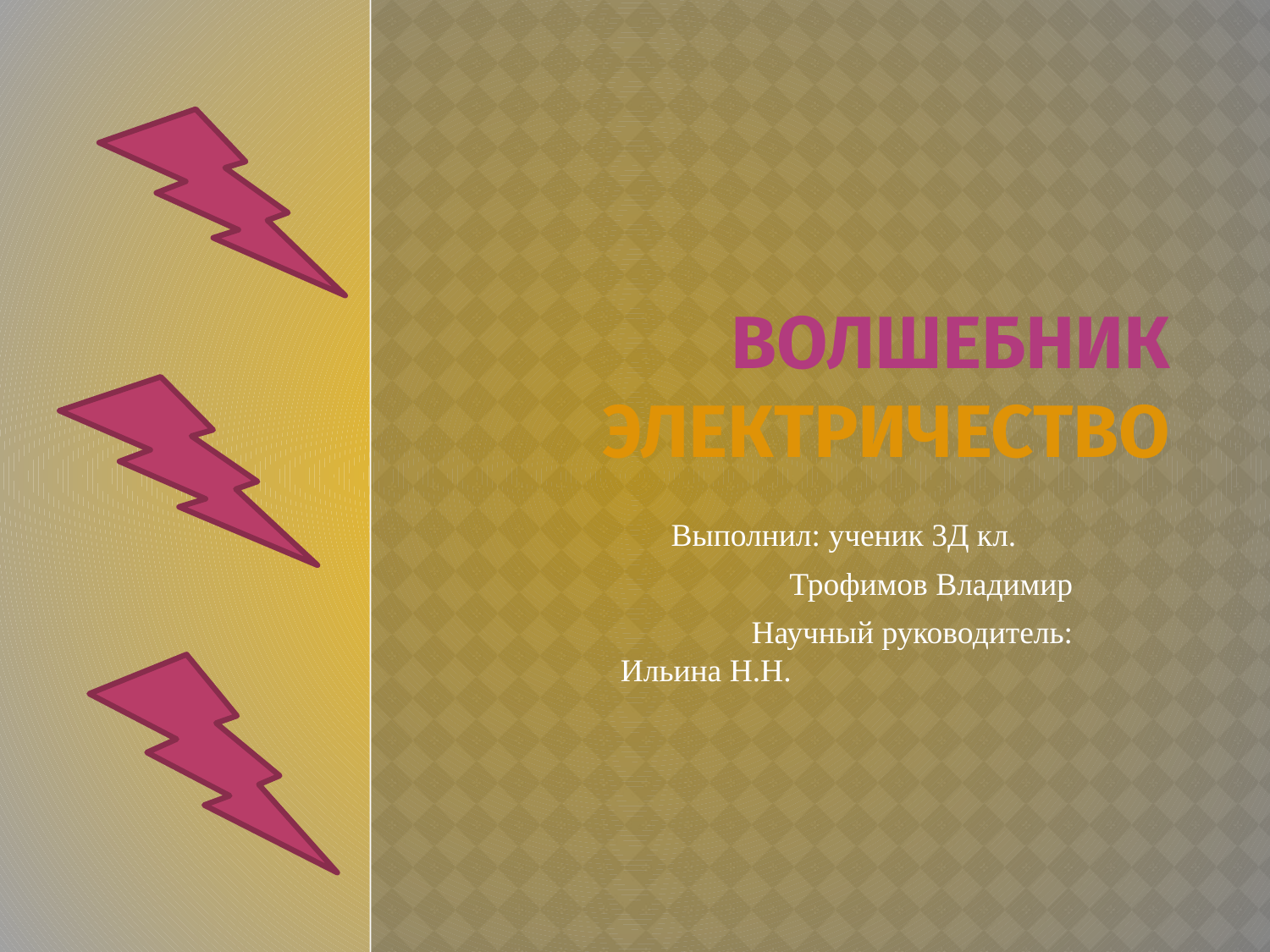

# Волшебник Электричество

 Выполнил: ученик 3Д кл.
                                                             Трофимов Владимир
                                                                  Научный руководитель: Ильина Н.Н.